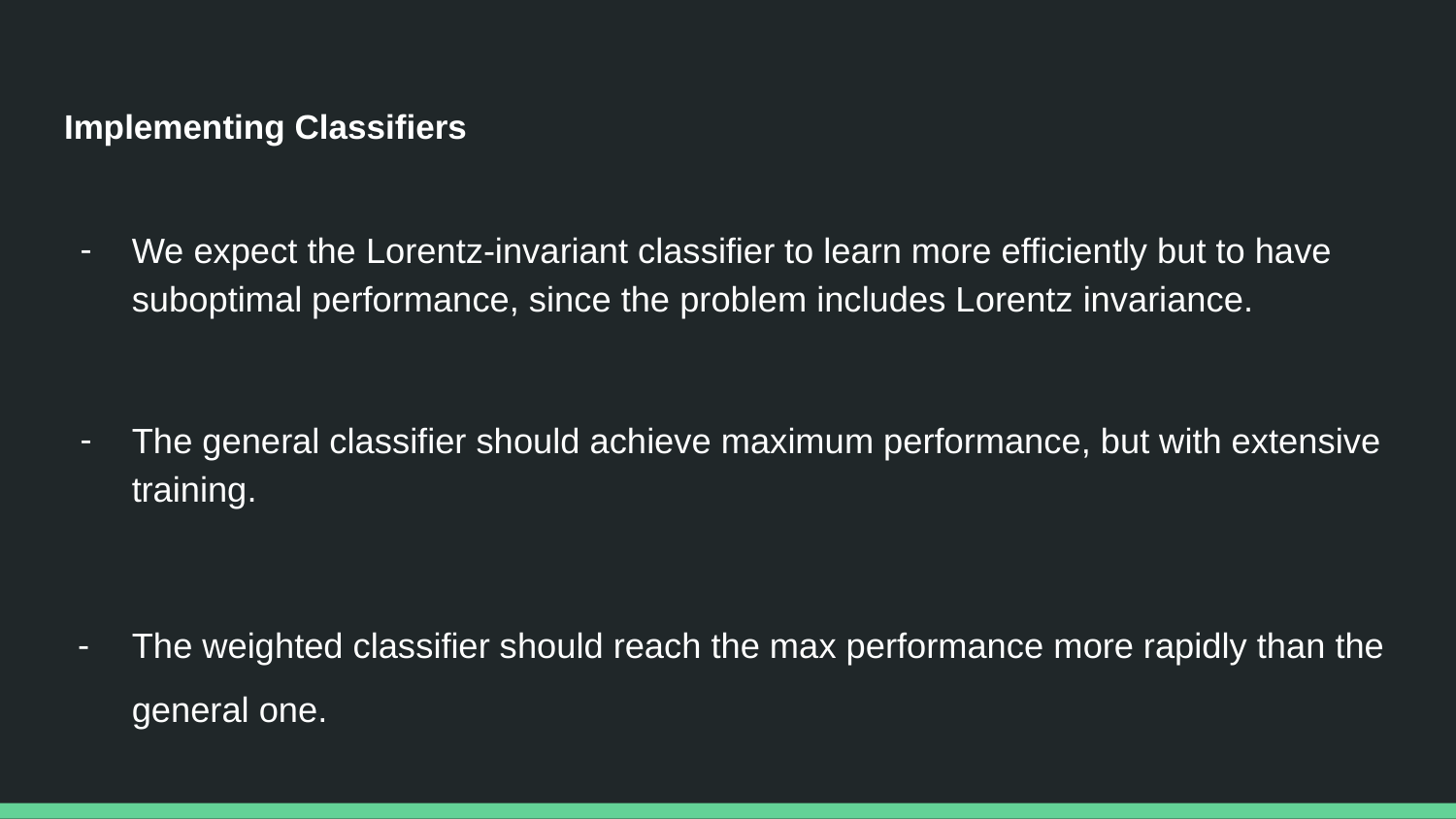

# Implementing Classifiers
We expect the Lorentz-invariant classifier to learn more efficiently but to have suboptimal performance, since the problem includes Lorentz invariance.

The general classifier should achieve maximum performance, but with extensive training.

The weighted classifier should reach the max performance more rapidly than the general one.